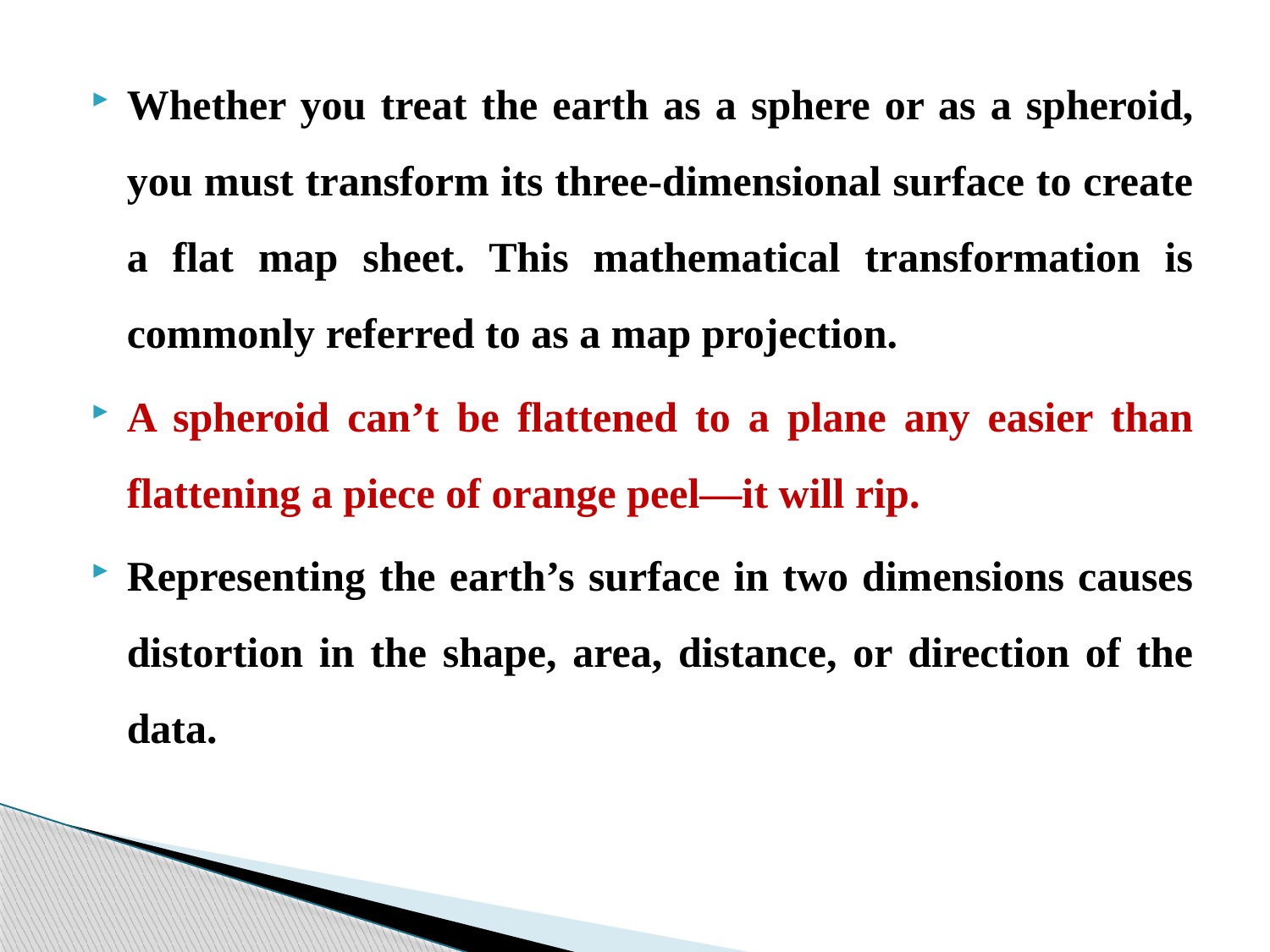

Whether you treat the earth as a sphere or as a spheroid, you must transform its three-dimensional surface to create a flat map sheet. This mathematical transformation is commonly referred to as a map projection.
A spheroid can’t be flattened to a plane any easier than flattening a piece of orange peel—it will rip.
Representing the earth’s surface in two dimensions causes distortion in the shape, area, distance, or direction of the data.